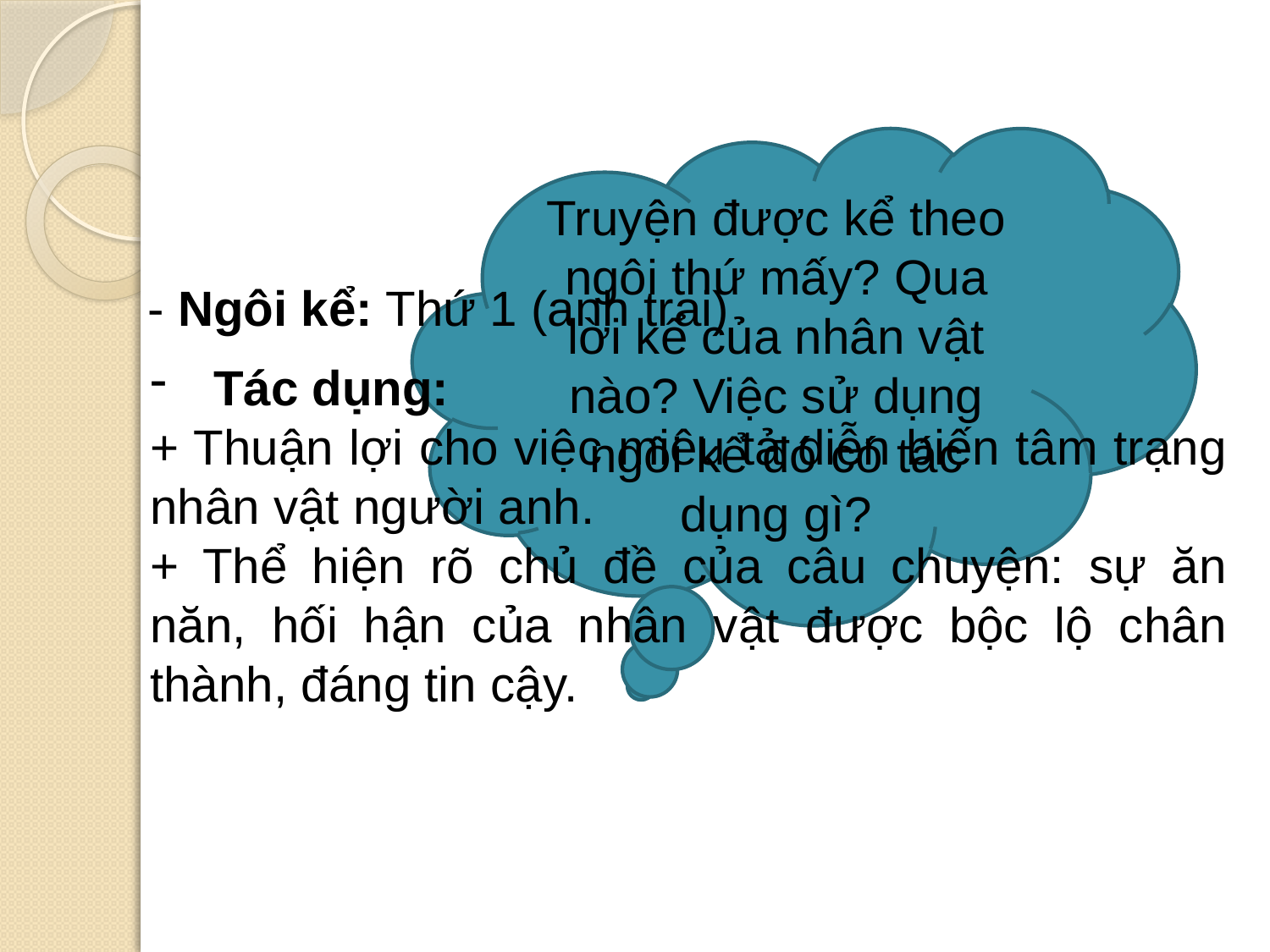

Truyện được kể theo ngôi thứ mấy? Qua lời kể của nhân vật nào? Việc sử dụng ngôi kể đó có tác dụng gì?
- Ngôi kể: Thứ 1 (anh trai)
Tác dụng:
+ Thuận lợi cho việc miêu tả diễn biến tâm trạng nhân vật người anh.
+ Thể hiện rõ chủ đề của câu chuyện: sự ăn năn, hối hận của nhân vật được bộc lộ chân thành, đáng tin cậy.